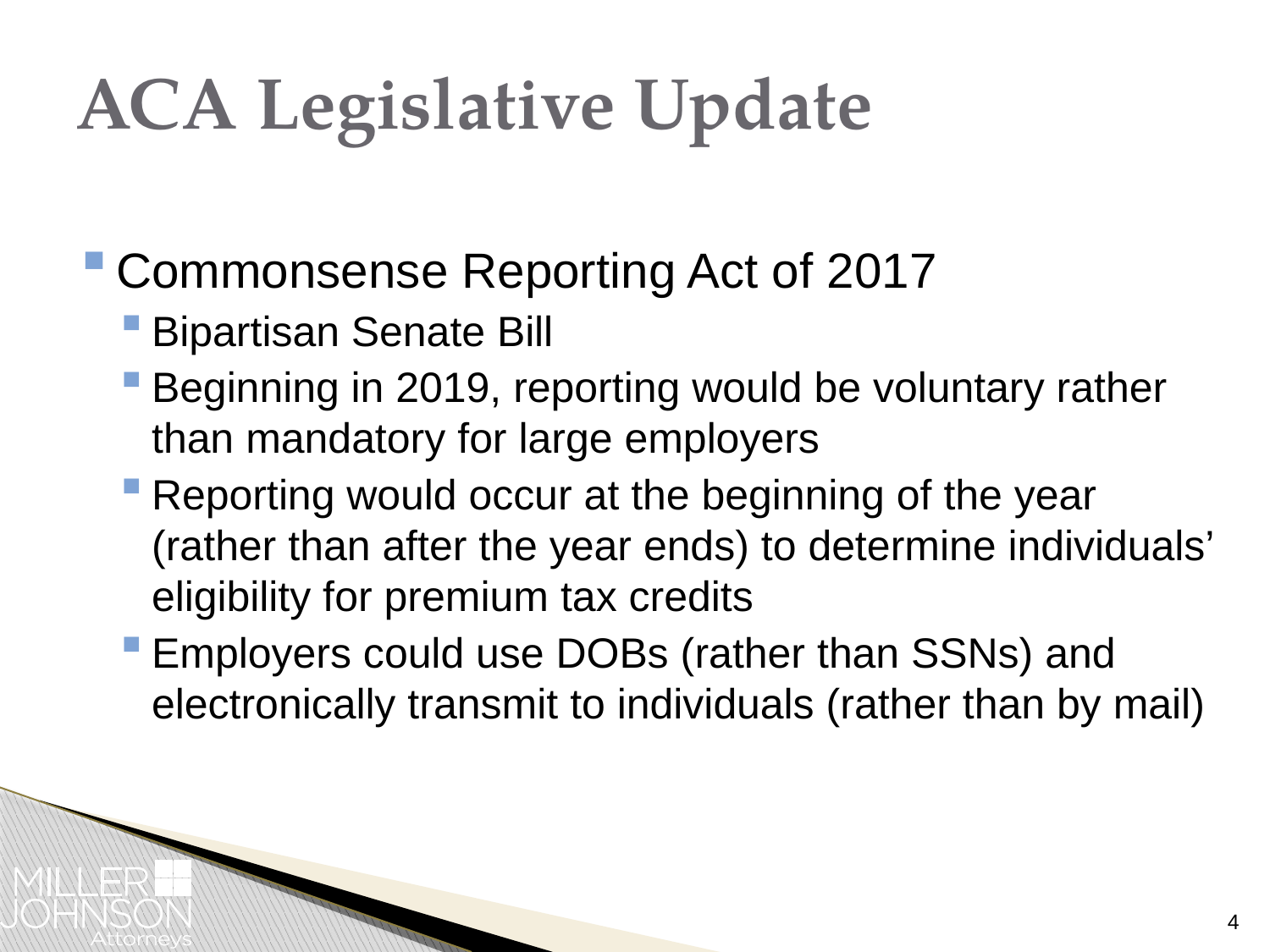

# ACA Legislative Update
Commonsense Reporting Act of 2017
Bipartisan Senate Bill
Beginning in 2019, reporting would be voluntary rather than mandatory for large employers
Reporting would occur at the beginning of the year (rather than after the year ends) to determine individuals’ eligibility for premium tax credits
Employers could use DOBs (rather than SSNs) and electronically transmit to individuals (rather than by mail)
4